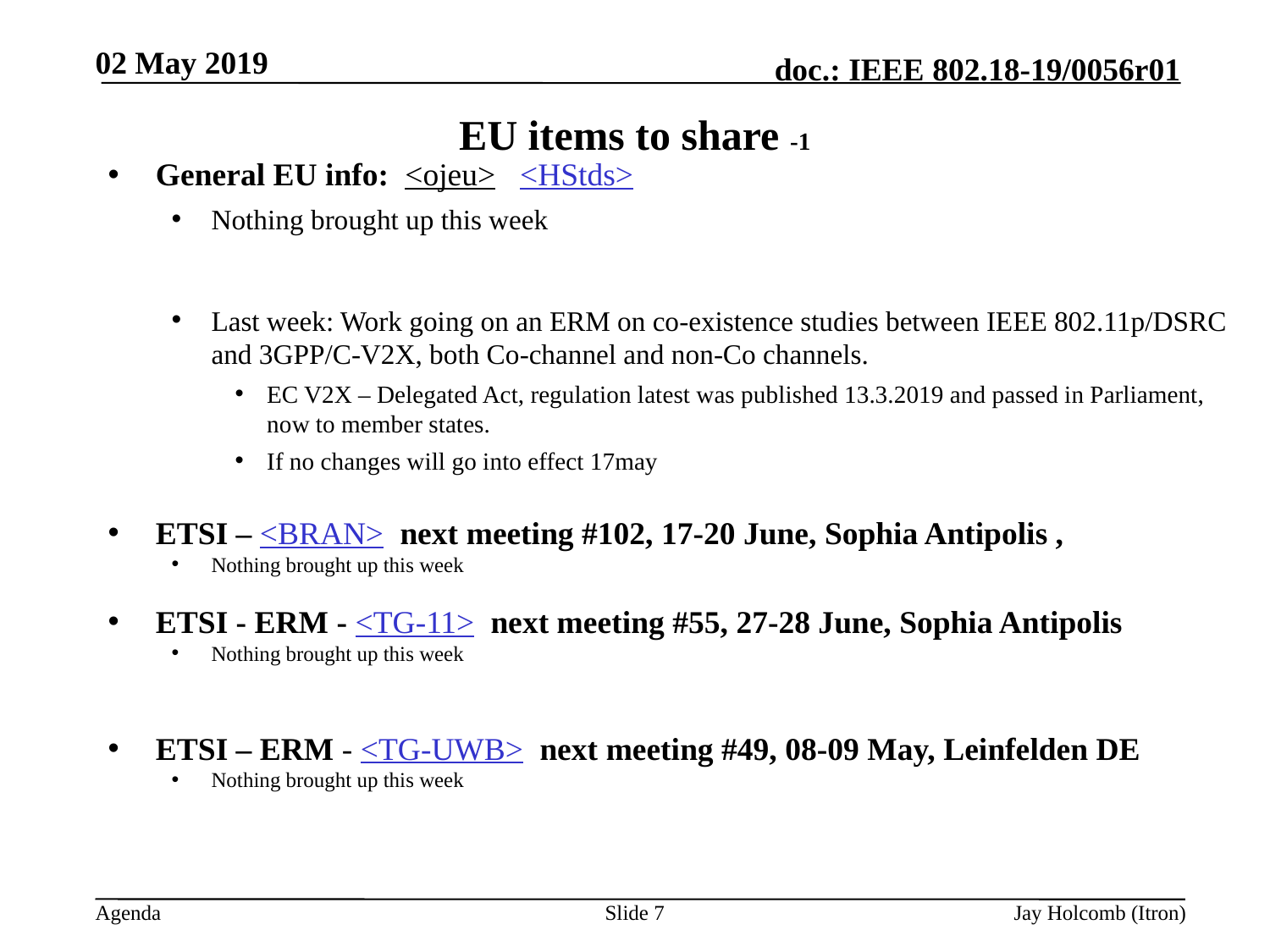

02 May 2019
# EU items to share -1
General EU info:  <ojeu>   <HStds>
Nothing brought up this week

Last week: Work going on an ERM on co-existence studies between IEEE 802.11p/DSRC and 3GPP/C-V2X, both Co-channel and non-Co channels.
EC V2X – Delegated Act, regulation latest was published 13.3.2019 and passed in Parliament, now to member states.
If no changes will go into effect 17may

ETSI – <BRAN>  next meeting #102, 17-20 June, Sophia Antipolis ,
Nothing brought up this week

ETSI - ERM - <TG-11>  next meeting #55, 27-28 June, Sophia Antipolis
Nothing brought up this week

ETSI – ERM - <TG-UWB>  next meeting #49, 08-09 May, Leinfelden DE
Nothing brought up this week
Slide 7
Jay Holcomb (Itron)